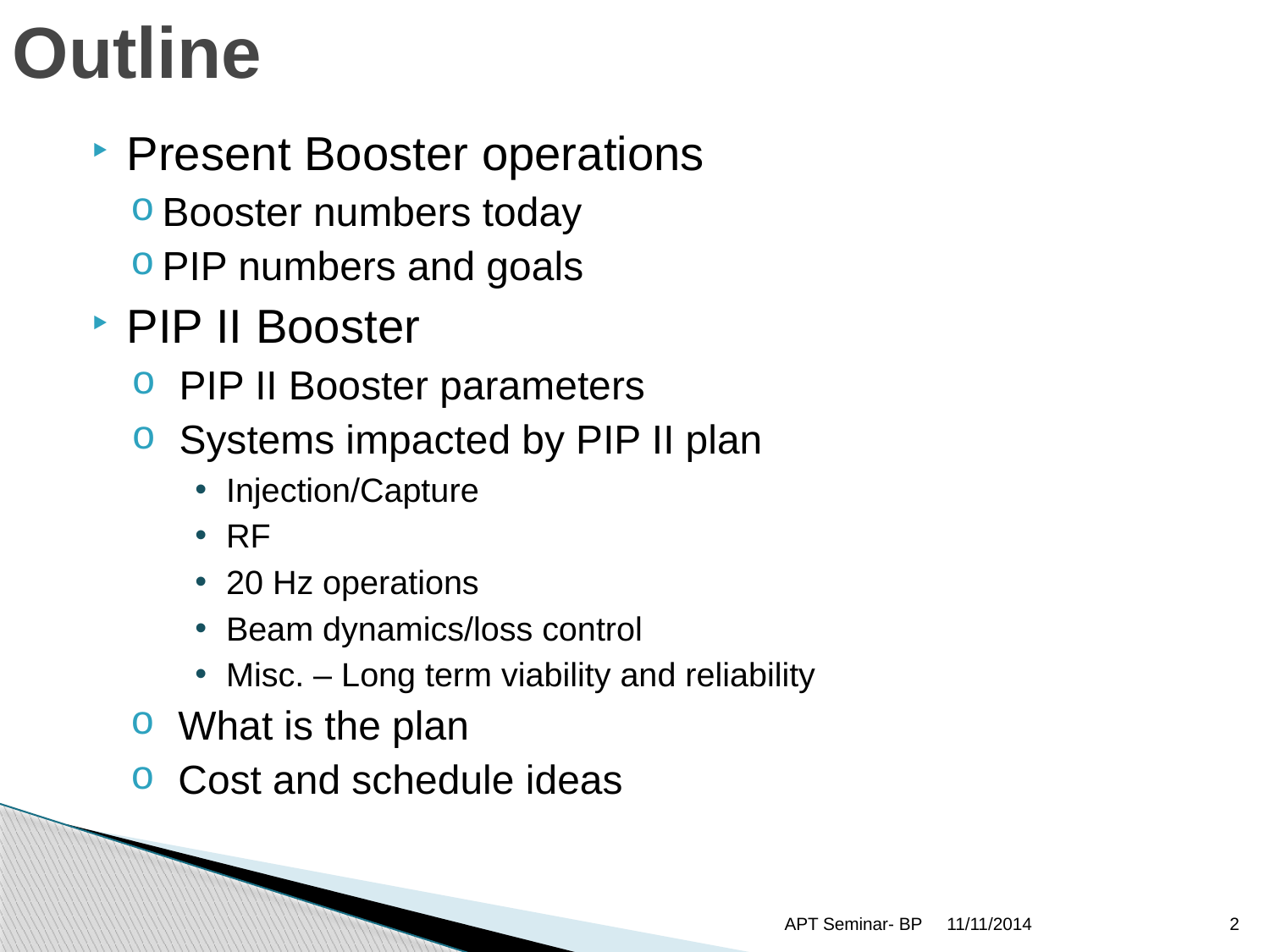

# Outline
Present Booster operations
Booster numbers today
PIP numbers and goals
PIP II Booster
PIP II Booster parameters
Systems impacted by PIP II plan
Injection/Capture
RF
20 Hz operations
Beam dynamics/loss control
Misc. – Long term viability and reliability
What is the plan
Cost and schedule ideas

APT Seminar- BP
11/11/2014
2